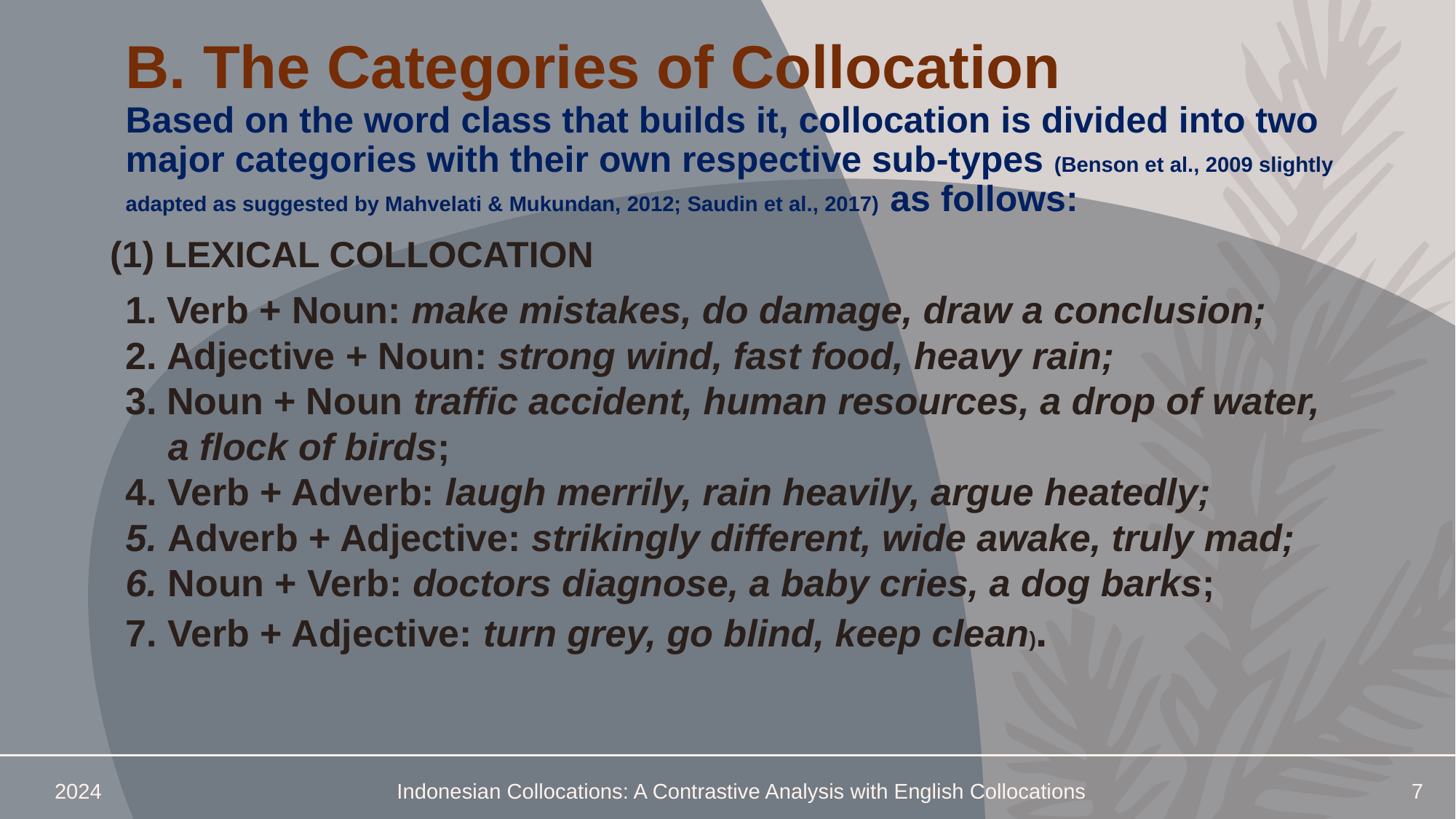

# B. The Categories of Collocation Based on the word class that builds it, collocation is divided into two major categories with their own respective sub-types (Benson et al., 2009 slightly adapted as suggested by Mahvelati & Mukundan, 2012; Saudin et al., 2017) as follows:
(1) LEXICAL COLLOCATION
Verb + Noun: make mistakes, do damage, draw a conclusion;
Adjective + Noun: strong wind, fast food, heavy rain;
Noun + Noun traffic accident, human resources, a drop of water,
    a flock of birds;
4. Verb + Adverb: laugh merrily, rain heavily, argue heatedly;
5. Adverb + Adjective: strikingly different, wide awake, truly mad;
6. Noun + Verb: doctors diagnose, a baby cries, a dog barks;
7. Verb + Adjective: turn grey, go blind, keep clean).

2024
Indonesian Collocations: A Contrastive Analysis with English Collocations
7